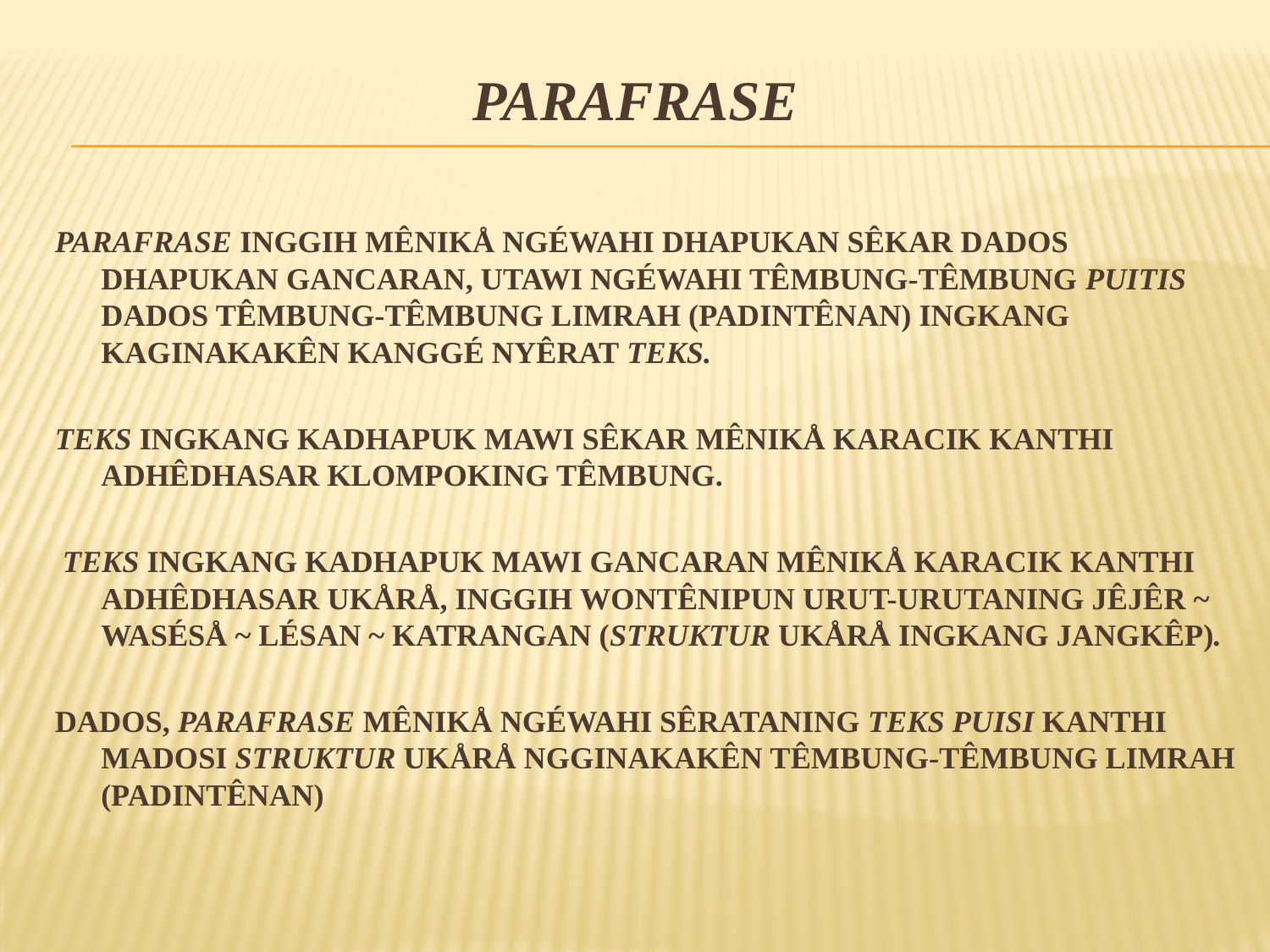

# PARAFRASE
PARAFRASE INGGIH MÊNIKÅ NGÉWAHI DHAPUKAN SÊKAR DADOS DHAPUKAN GANCARAN, UTAWI NGÉWAHI TÊMBUNG-TÊMBUNG PUITIS DADOS TÊMBUNG-TÊMBUNG LIMRAH (PADINTÊNAN) INGKANG KAGINAKAKÊN KANGGÉ NYÊRAT TEKS.

TEKS INGKANG KADHAPUK MAWI SÊKAR MÊNIKÅ KARACIK KANTHI ADHÊDHASAR KLOMPOKING TÊMBUNG.

 TEKS INGKANG KADHAPUK MAWI GANCARAN MÊNIKÅ KARACIK KANTHI ADHÊDHASAR UKÅRÅ, INGGIH WONTÊNIPUN URUT-URUTANING JÊJÊR ~ WASÉSÅ ~ LÉSAN ~ KATRANGAN (STRUKTUR UKÅRÅ INGKANG JANGKÊP).

DADOS, PARAFRASE MÊNIKÅ NGÉWAHI SÊRATANING TEKS PUISI KANTHI MADOSI STRUKTUR UKÅRÅ NGGINAKAKÊN TÊMBUNG-TÊMBUNG LIMRAH (PADINTÊNAN)